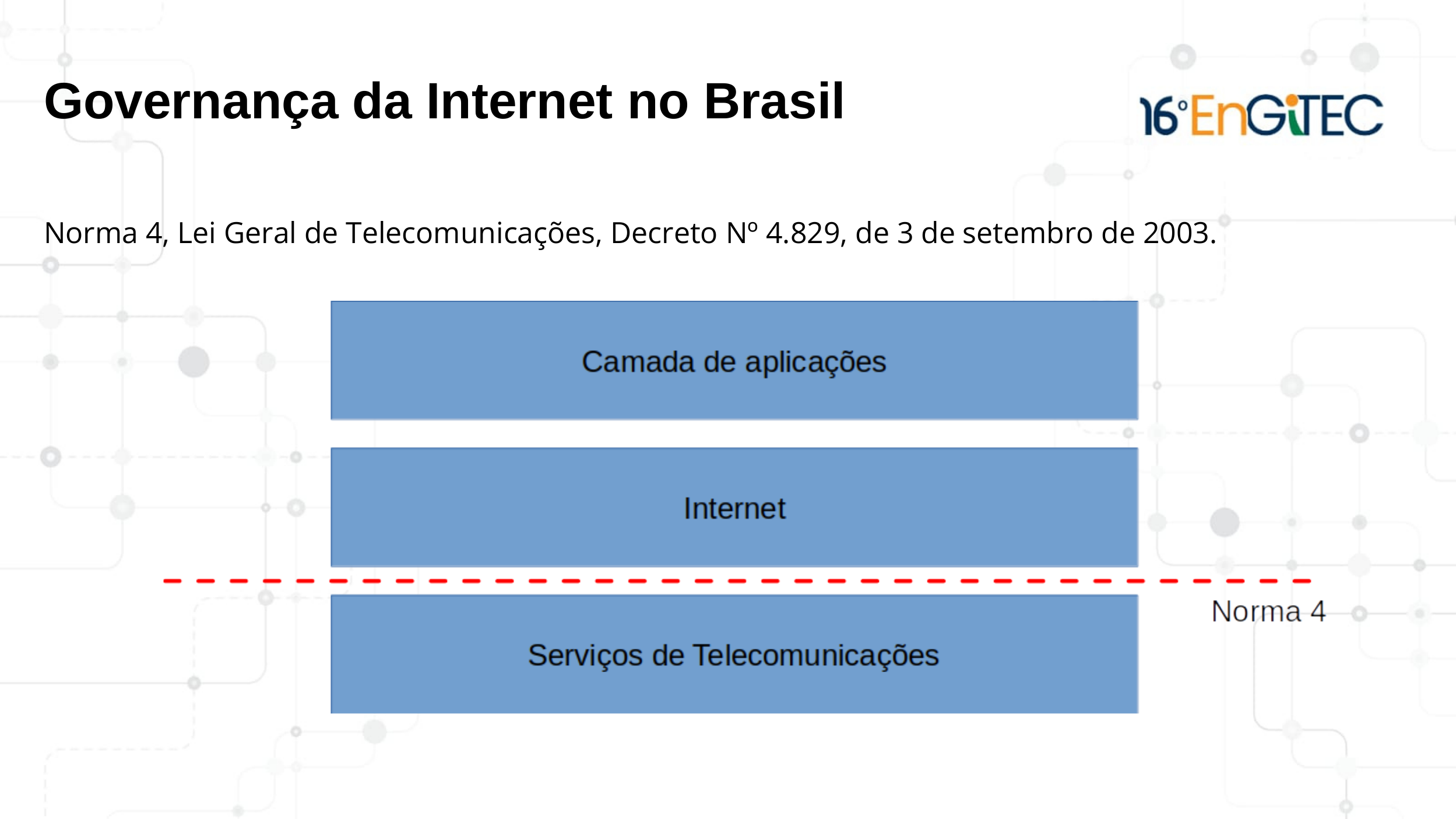

Governança da Internet no Brasil
Norma 4, Lei Geral de Telecomunicações, Decreto Nº 4.829, de 3 de setembro de 2003.